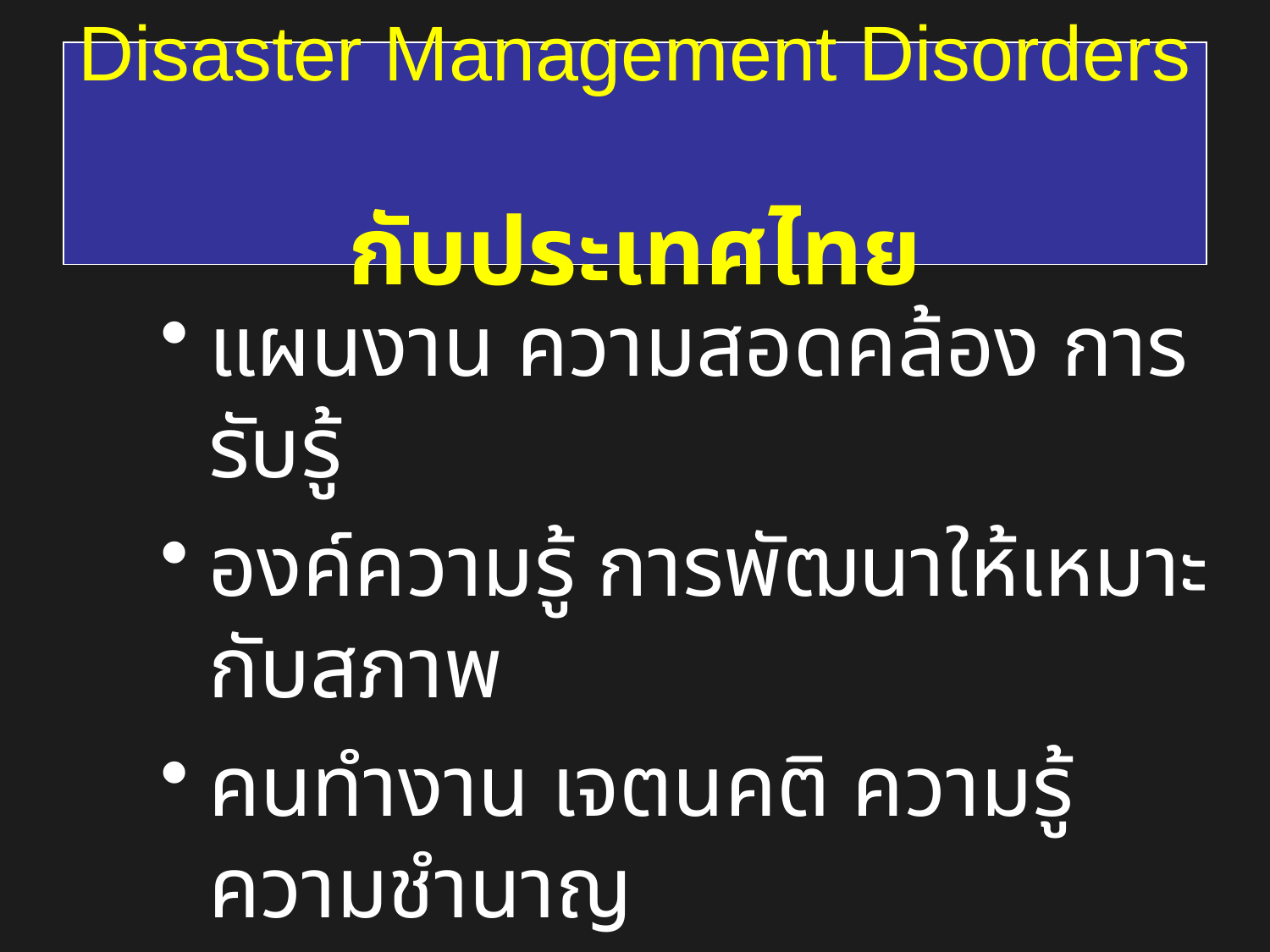

# Disaster Management Disorders กับประเทศไทย
แผนงาน ความสอดคล้อง การรับรู้
องค์ความรู้ การพัฒนาให้เหมาะกับสภาพ
คนทำงาน เจตนคติ ความรู้  ความชำนาญ
ระบบงาน เครือข่าย
การสื่อสาร ต่อเนื่อง ไม่สับสน